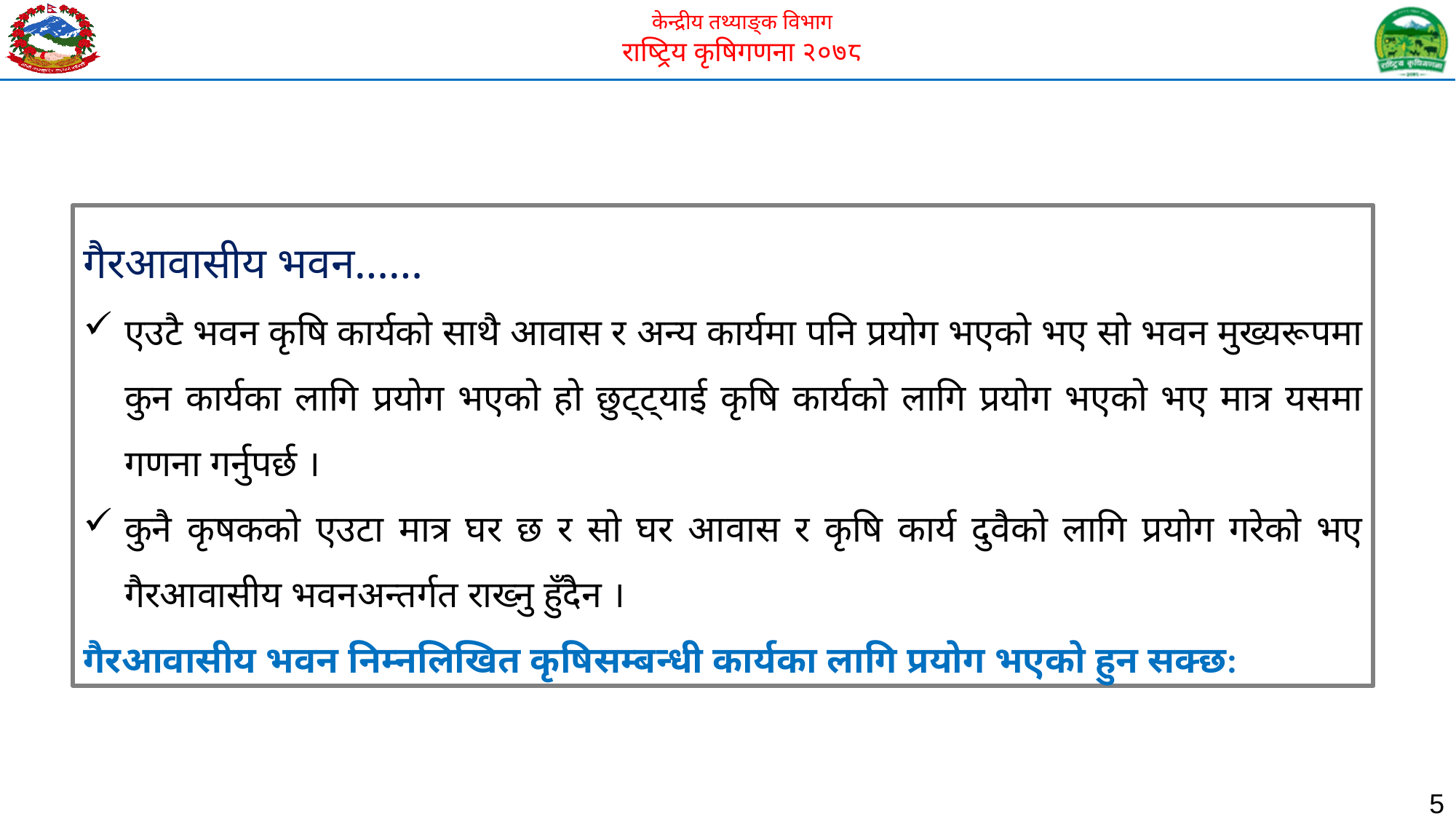

गैरआवासीय भवन……
एउटै भवन कृषि कार्यको साथै आवास र अन्य कार्यमा पनि प्रयोग भएको भए सो भवन मुख्यरूपमा कुन कार्यका लागि प्रयोग भएको हो छुट्ट्याई कृषि कार्यको लागि प्रयोग भएको भए मात्र यसमा गणना गर्नुपर्छ ।
कुनै कृषकको एउटा मात्र घर छ र सो घर आवास र कृषि कार्य दुवैको लागि प्रयोग गरेको भए गैरआवासीय भवनअन्तर्गत राख्नु हुँदैन ।
गैरआवासीय भवन निम्नलिखित कृषिसम्बन्धी कार्यका लागि प्रयोग भएको हुन सक्छ:
5